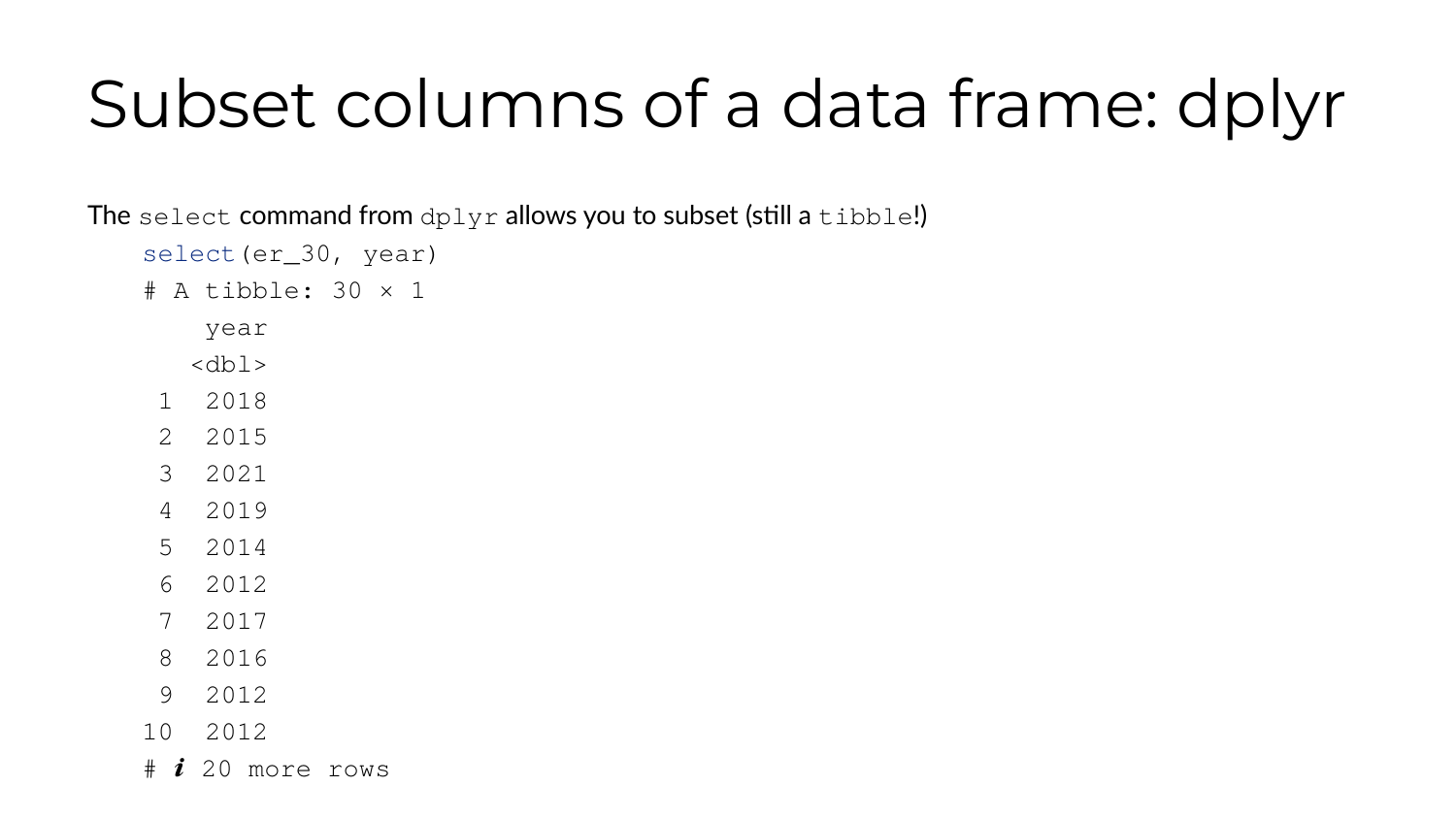

# Subset columns of a data frame: dplyr
The select command from dplyr allows you to subset (still a tibble!)
select(er_30, year)
# A tibble: 30 × 1
    year
   <dbl>
 1  2018
 2  2015
 3  2021
 4  2019
 5  2014
 6  2012
 7  2017
 8  2016
 9  2012
10  2012
# ℹ 20 more rows